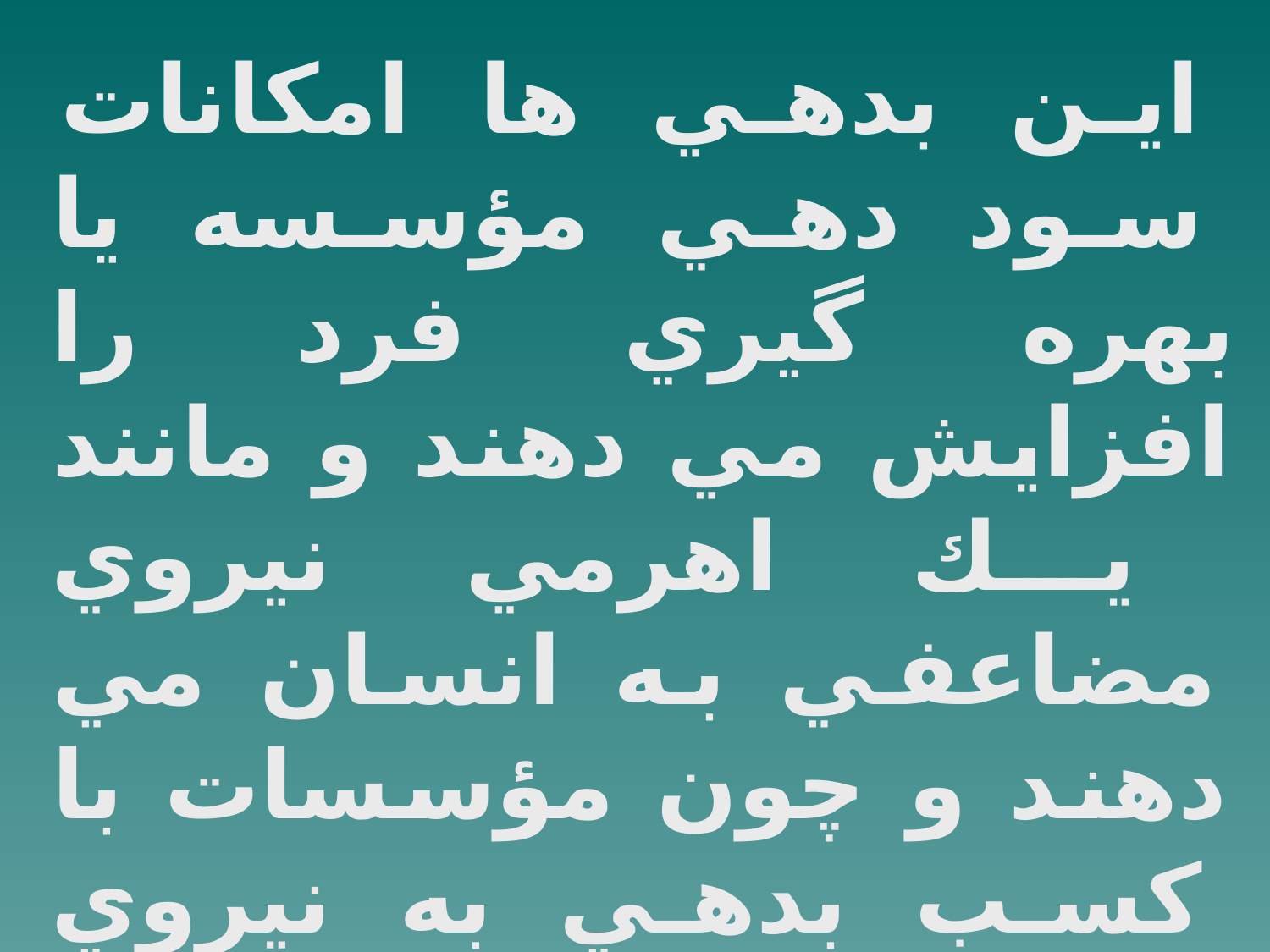

اين بدهي ها امكانات سود دهي مؤسسه يا بهره گيري فرد را افزايش مي دهند و مانند يك اهرمي نيروي مضاعفي به انسان مي دهند و چون مؤسسات با كسب بدهي به نيروي مضاعفي